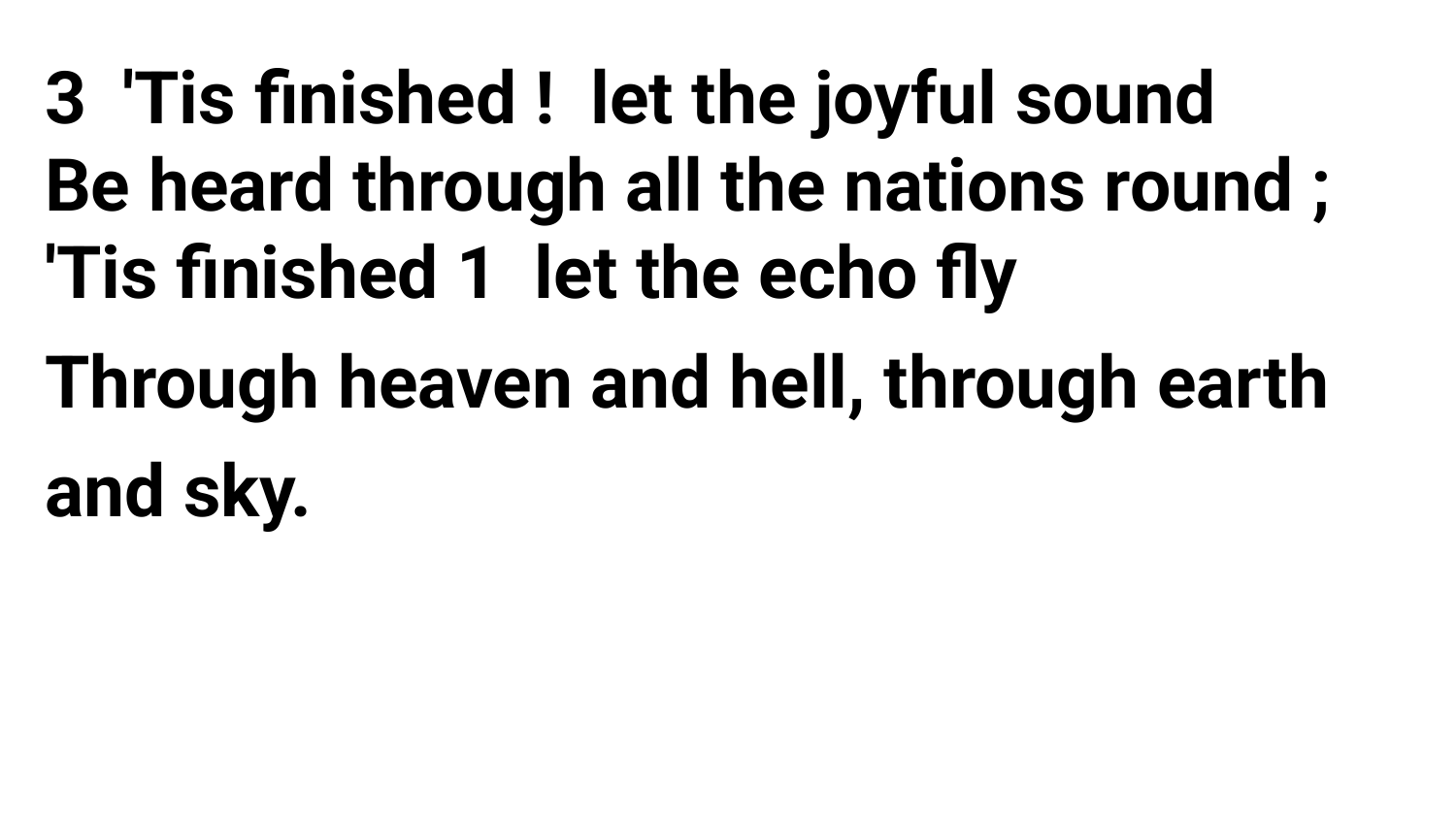

3  'Tis finished !  let the joyful sound
Be heard through all the nations round ;
'Tis finished 1  let the echo fly
Through heaven and hell, through earth and sky.